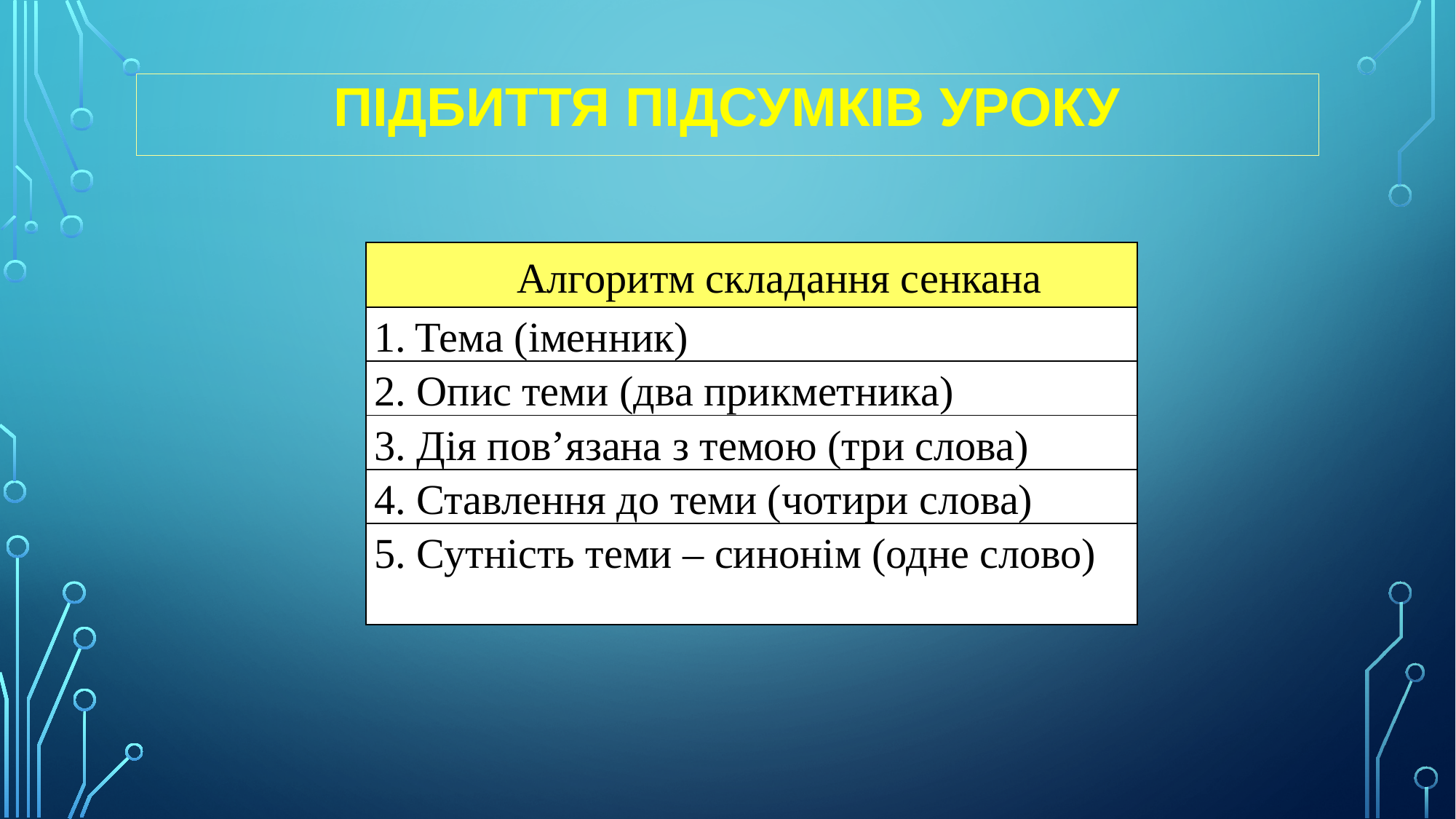

підбиття підсумків уроку
| Алгоритм складання сенкана |
| --- |
| Тема (іменник) |
| 2. Опис теми (два прикметника) |
| 3. Дія пов’язана з темою (три слова) |
| 4. Ставлення до теми (чотири слова) |
| 5. Сутність теми – синонім (одне слово) |